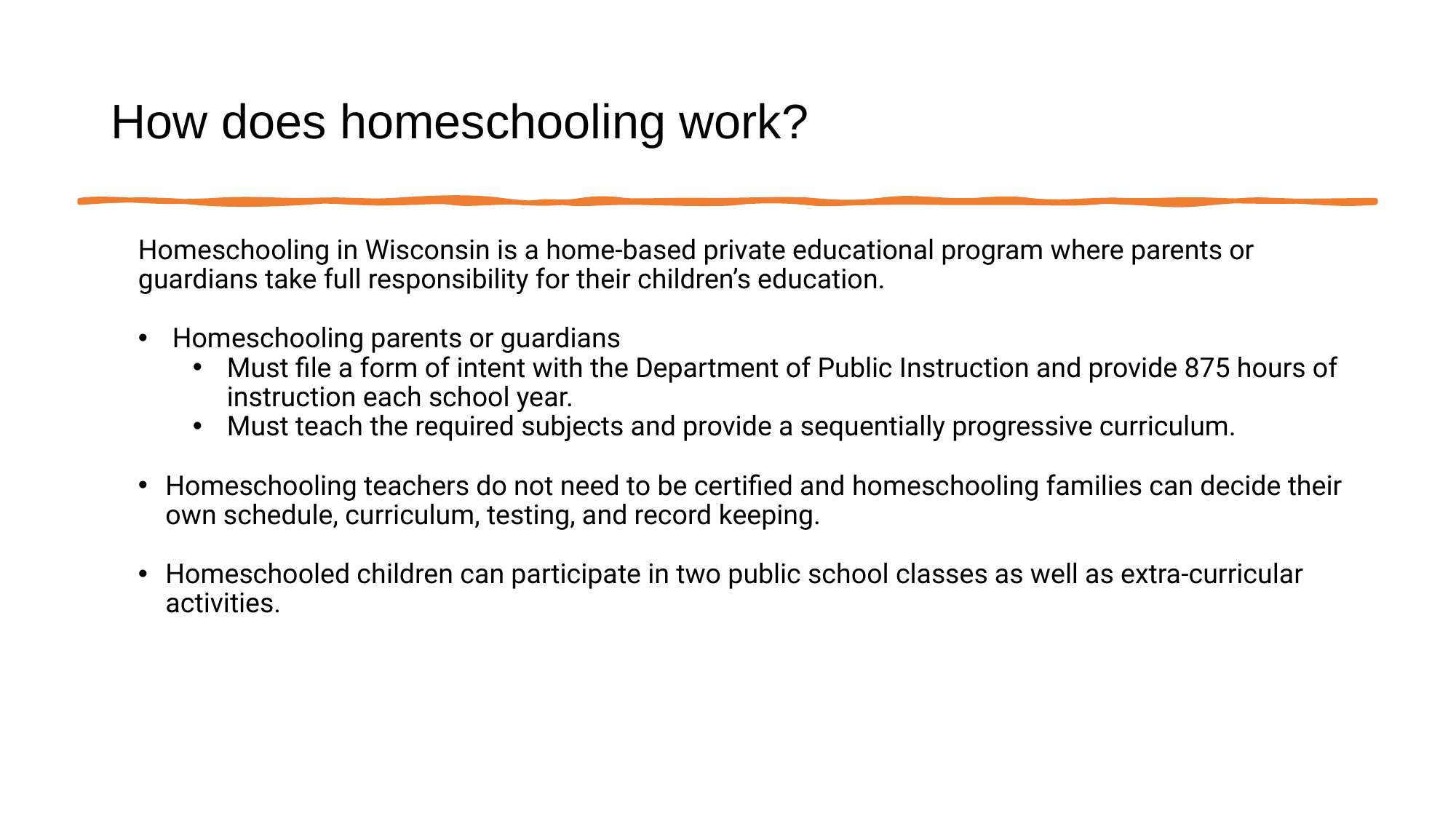

# How does homeschooling work?

Homeschooling in Wisconsin is a home-based private educational program where parents or guardians take full responsibility for their children’s education.

Homeschooling parents or guardians
Must file a form of intent with the Department of Public Instruction and provide 875 hours of instruction each school year.
Must teach the required subjects and provide a sequentially progressive curriculum.

Homeschooling teachers do not need to be certified and homeschooling families can decide their own schedule, curriculum, testing, and record keeping.

Homeschooled children can participate in two public school classes as well as extra-curricular activities.